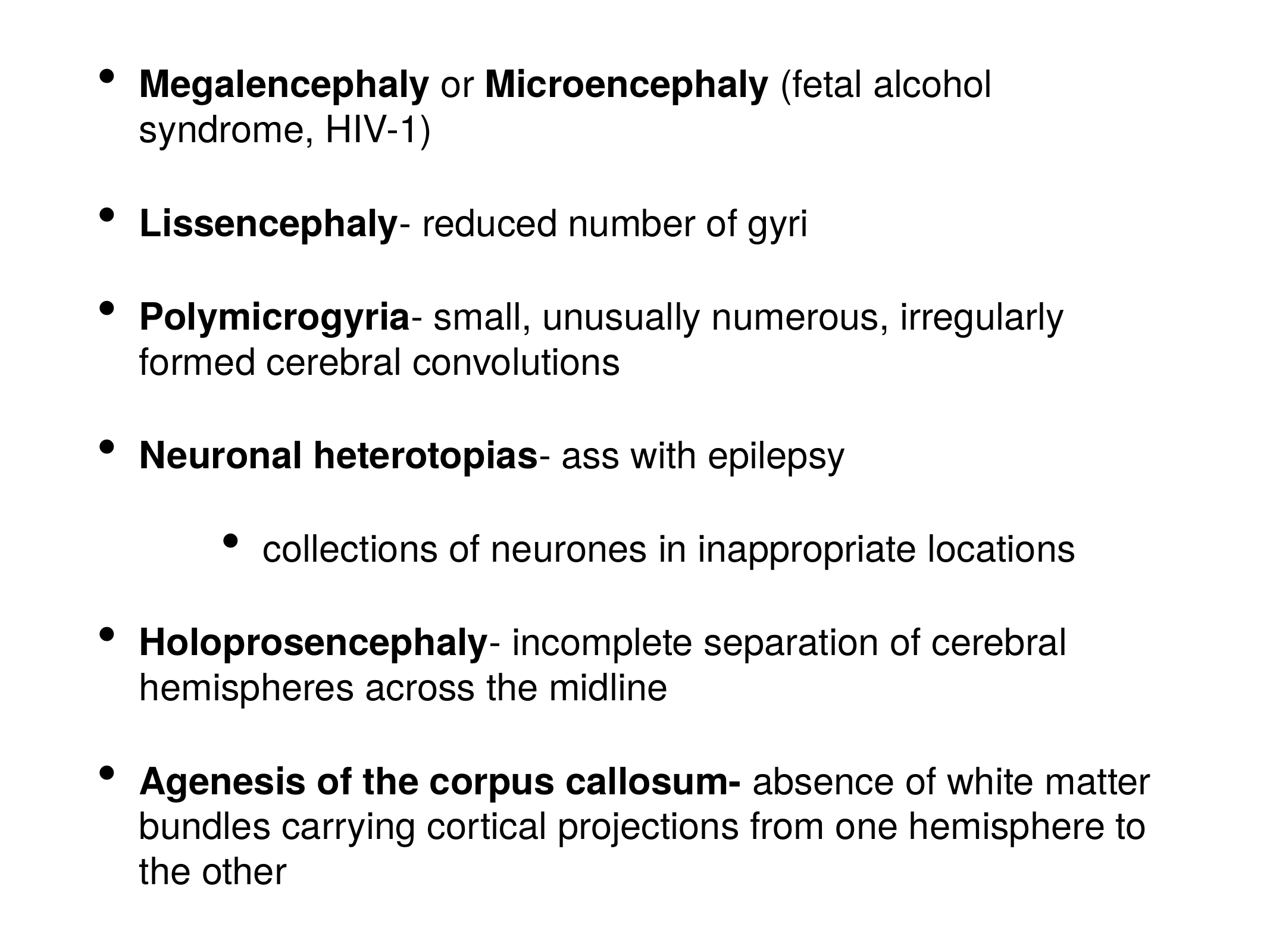

Megalencephaly or Microencephaly (fetal alcohol syndrome, HIV-1)
Lissencephaly- reduced number of gyri
Polymicrogyria- small, unusually numerous, irregularly formed cerebral convolutions
Neuronal heterotopias- ass with epilepsy
collections of neurones in inappropriate locations
Holoprosencephaly- incomplete separation of cerebral hemispheres across the midline
Agenesis of the corpus callosum- absence of white matter bundles carrying cortical projections from one hemisphere to the other